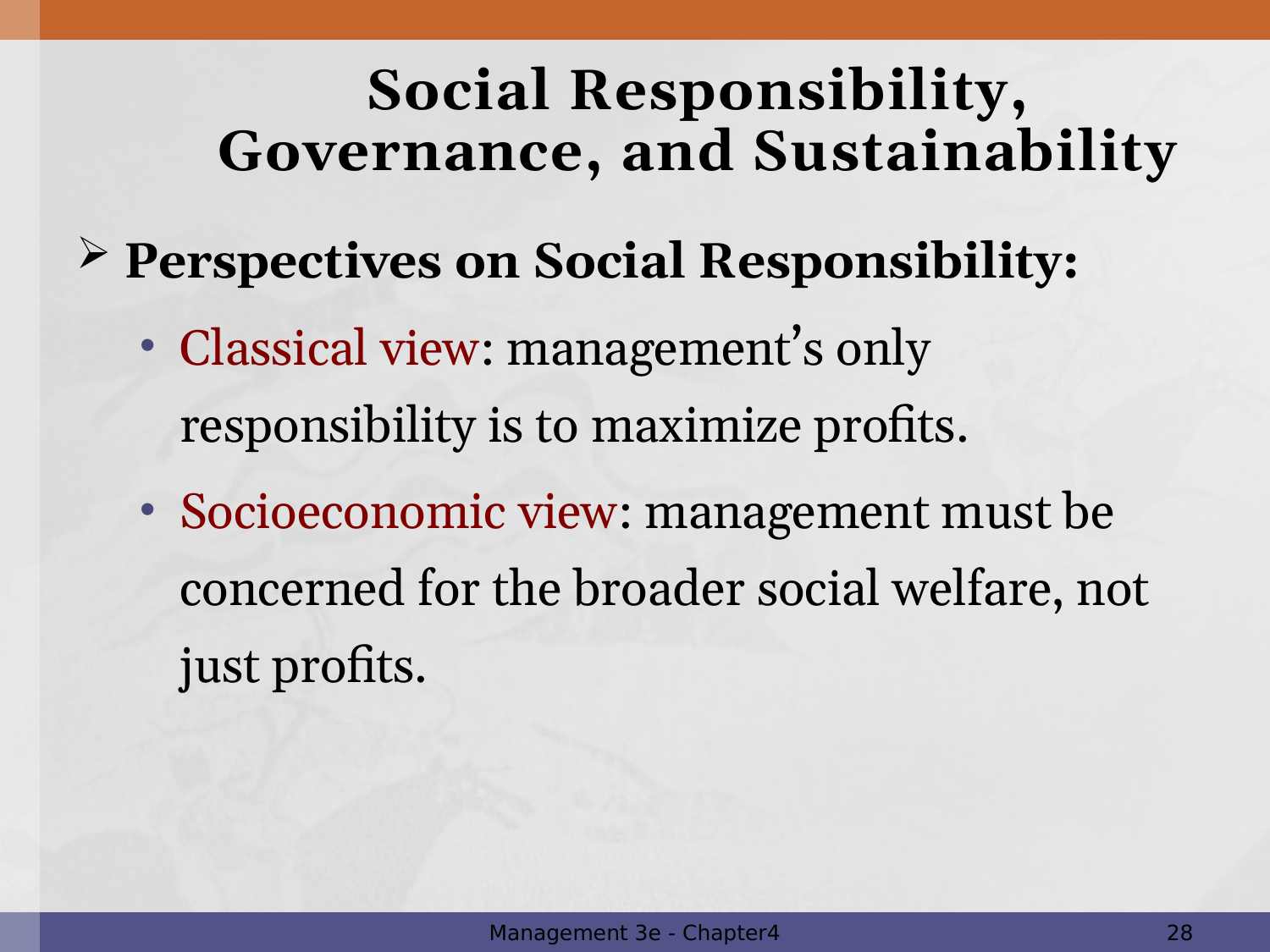

# Social Responsibility, Governance, and Sustainability
Perspectives on Social Responsibility:
Classical view: management’s only responsibility is to maximize profits.
Socioeconomic view: management must be concerned for the broader social welfare, not just profits.
Management 3e - Chapter4
28